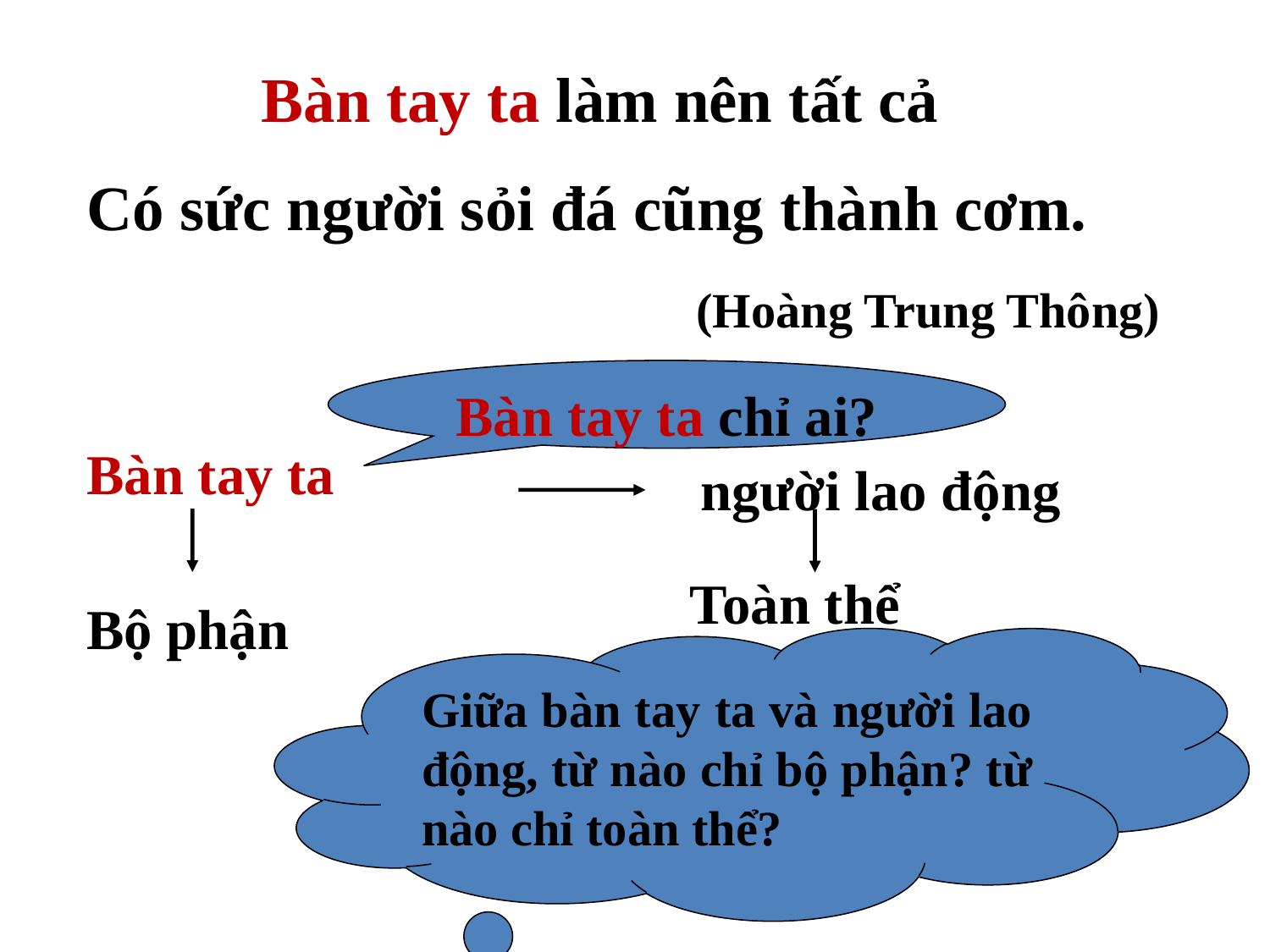

#
           Bàn tay ta làm nên tất cả
Có sức người sỏi đá cũng thành cơm.
                                           (Hoàng Trung Thông)

Bàn tay ta chỉ ai?
Bàn tay ta
người lao động

Toàn thể
Bộ phận
Giữa bàn tay ta và người lao động, từ nào chỉ bộ phận? từ nào chỉ toàn thể?